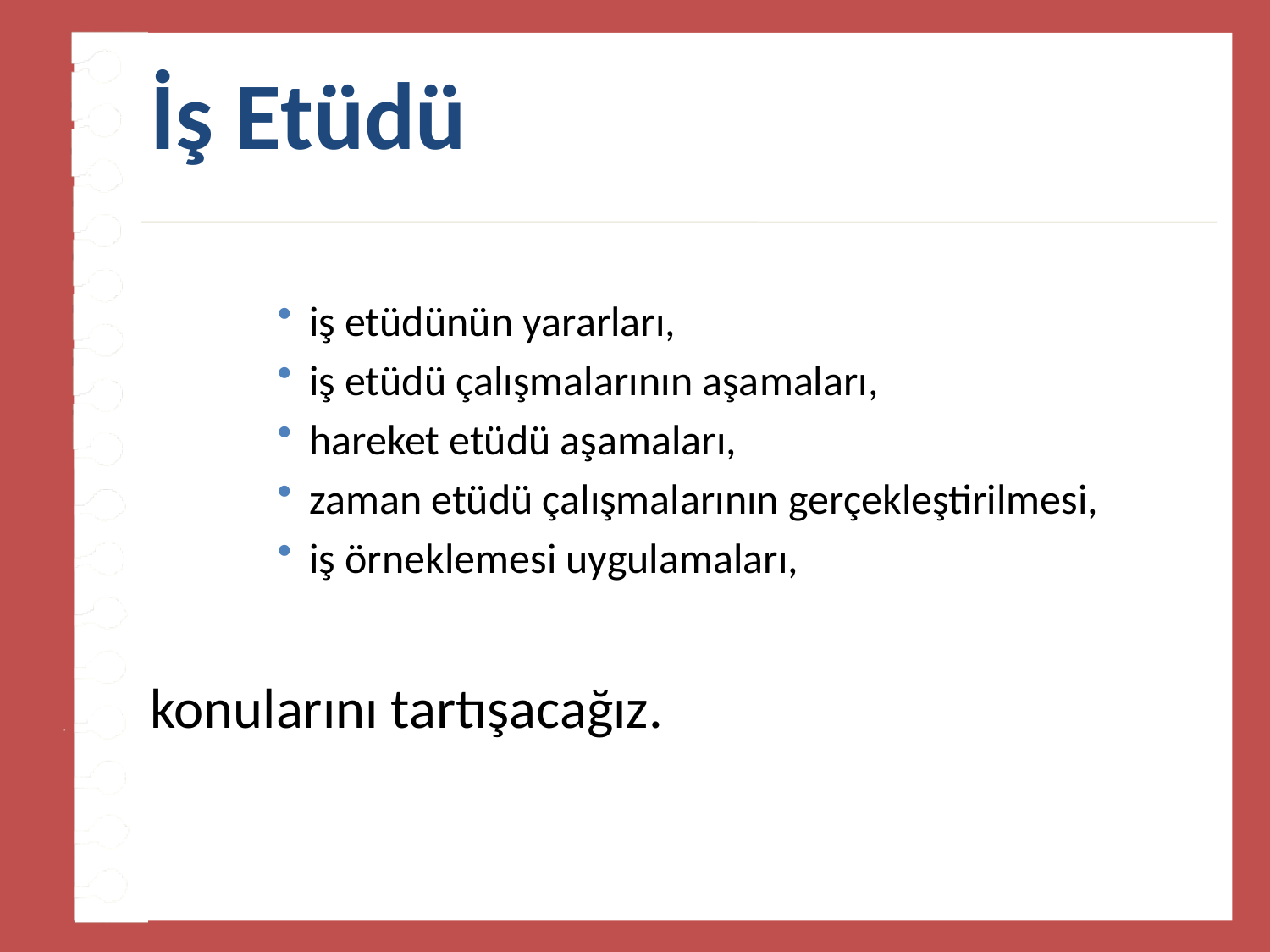

# İş Etüdü

iş etüdünün yararları,
iş etüdü çalışmalarının aşamaları,
hareket etüdü aşamaları,
zaman etüdü çalışmalarının gerçekleştirilmesi,
iş örneklemesi uygulamaları,

konularını tartışacağız.